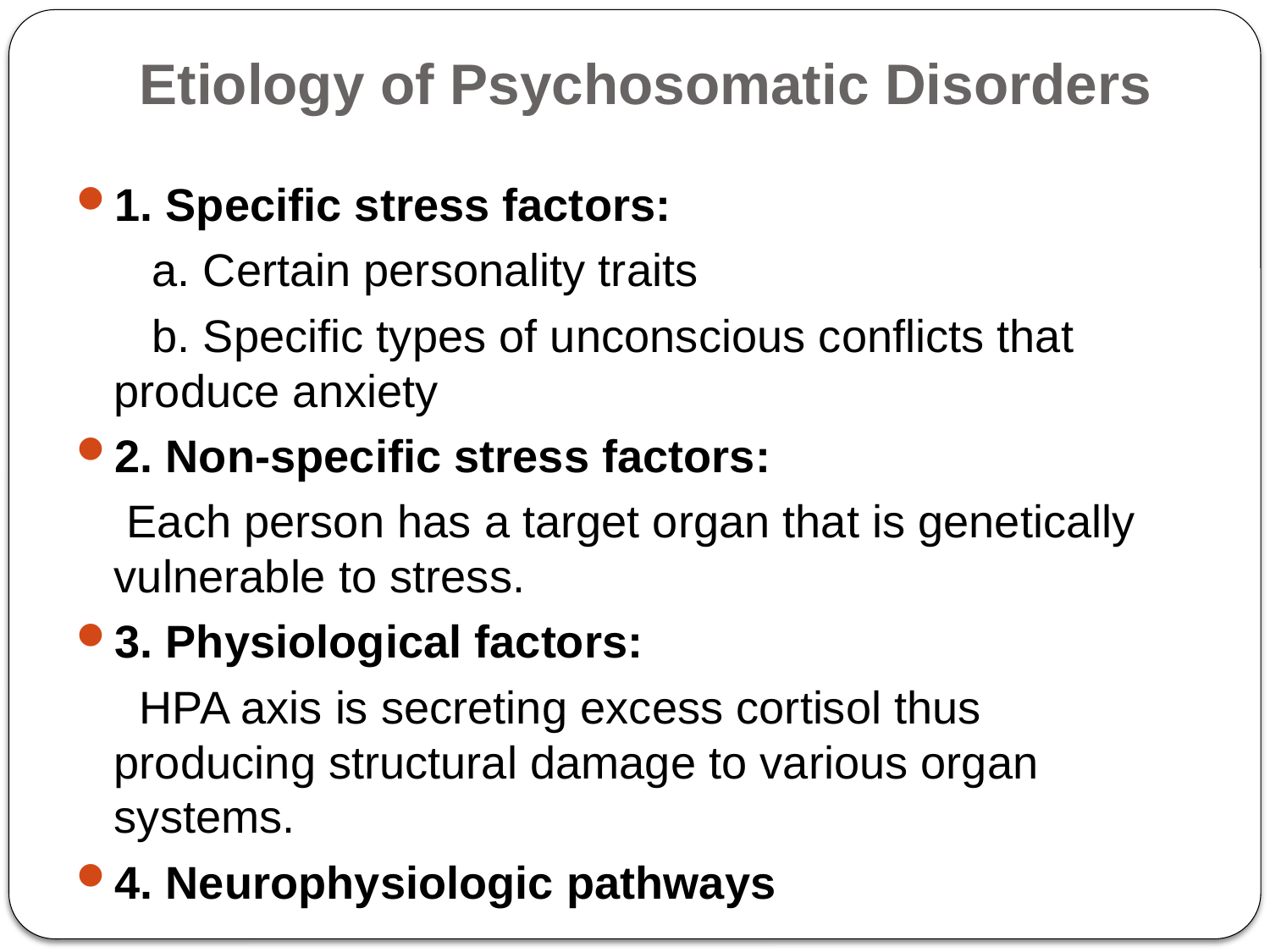

# Etiology of Psychosomatic Disorders
1. Specific stress factors:
      a. Certain personality traits
      b. Specific types of unconscious conflicts that produce anxiety
2. Non-specific stress factors:
    Each person has a target organ that is genetically vulnerable to stress.
3. Physiological factors:
     HPA axis is secreting excess cortisol thus producing structural damage to various organ systems.
4. Neurophysiologic pathways